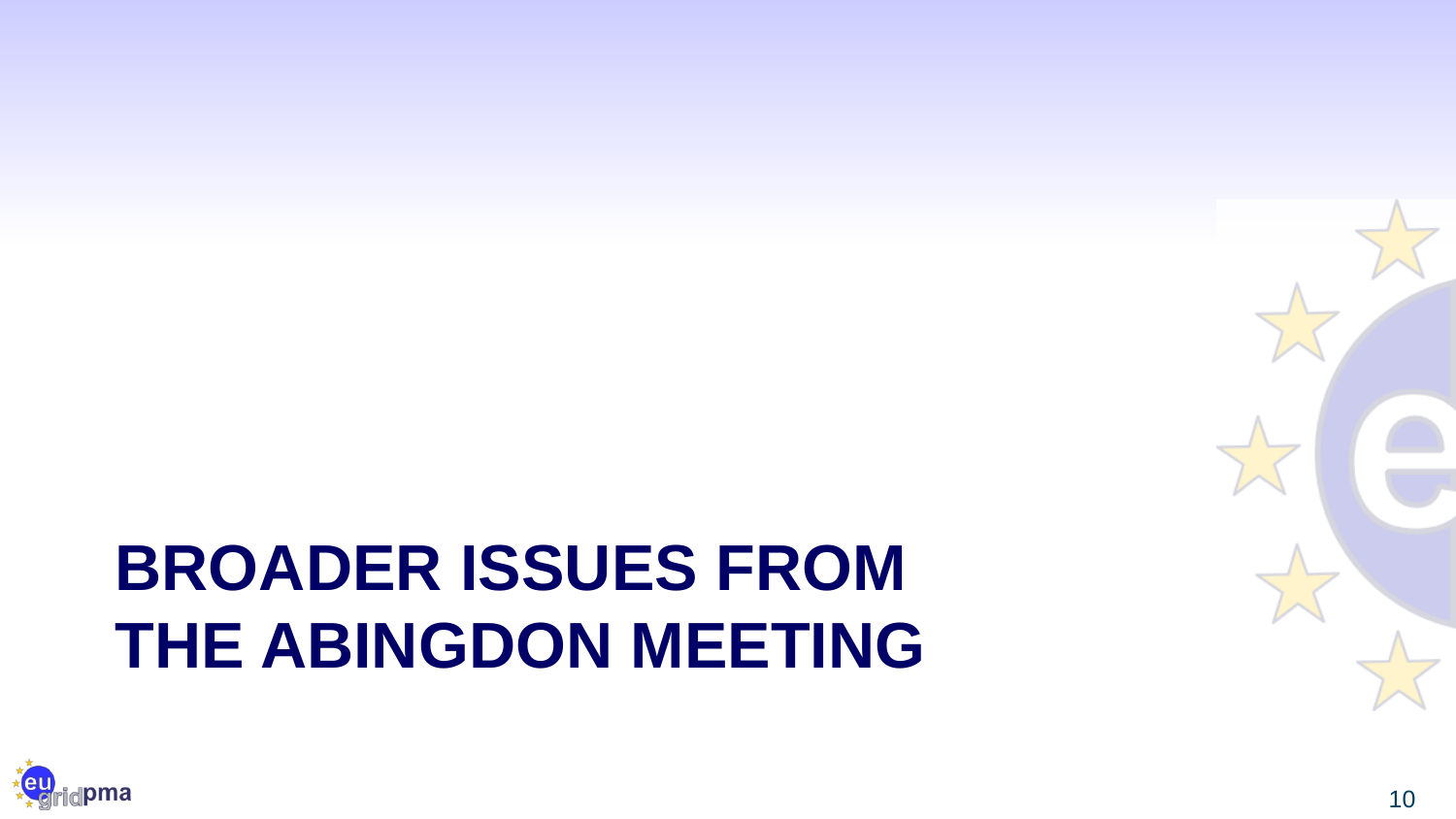

# Broader issues from the Abingdon meeting